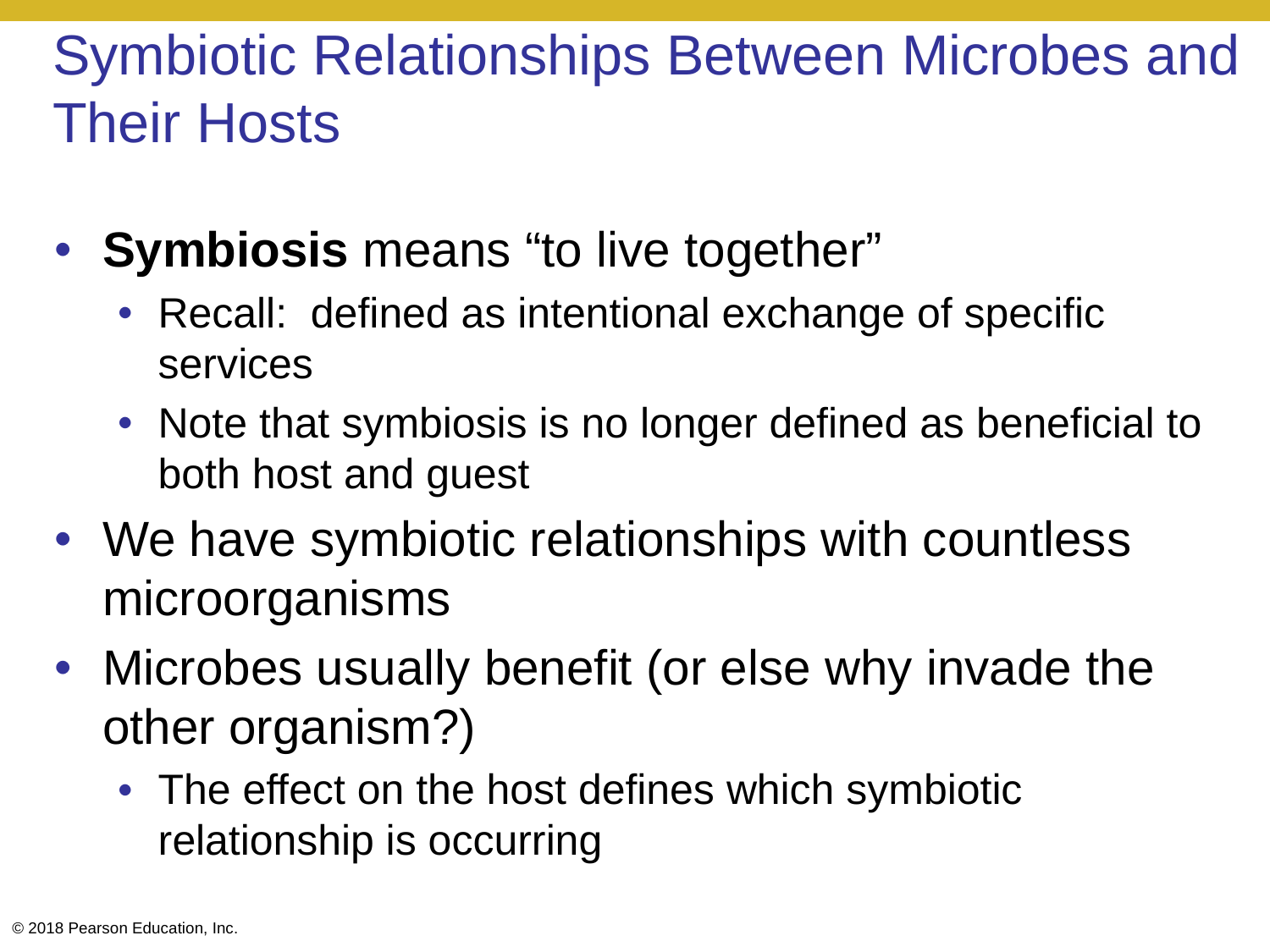

# Symbiotic Relationships Between Microbes and Their Hosts
Symbiosis means “to live together”
Recall:  defined as intentional exchange of specific services
Note that symbiosis is no longer defined as beneficial to both host and guest
We have symbiotic relationships with countless microorganisms
Microbes usually benefit (or else why invade the other organism?)
The effect on the host defines which symbiotic relationship is occurring